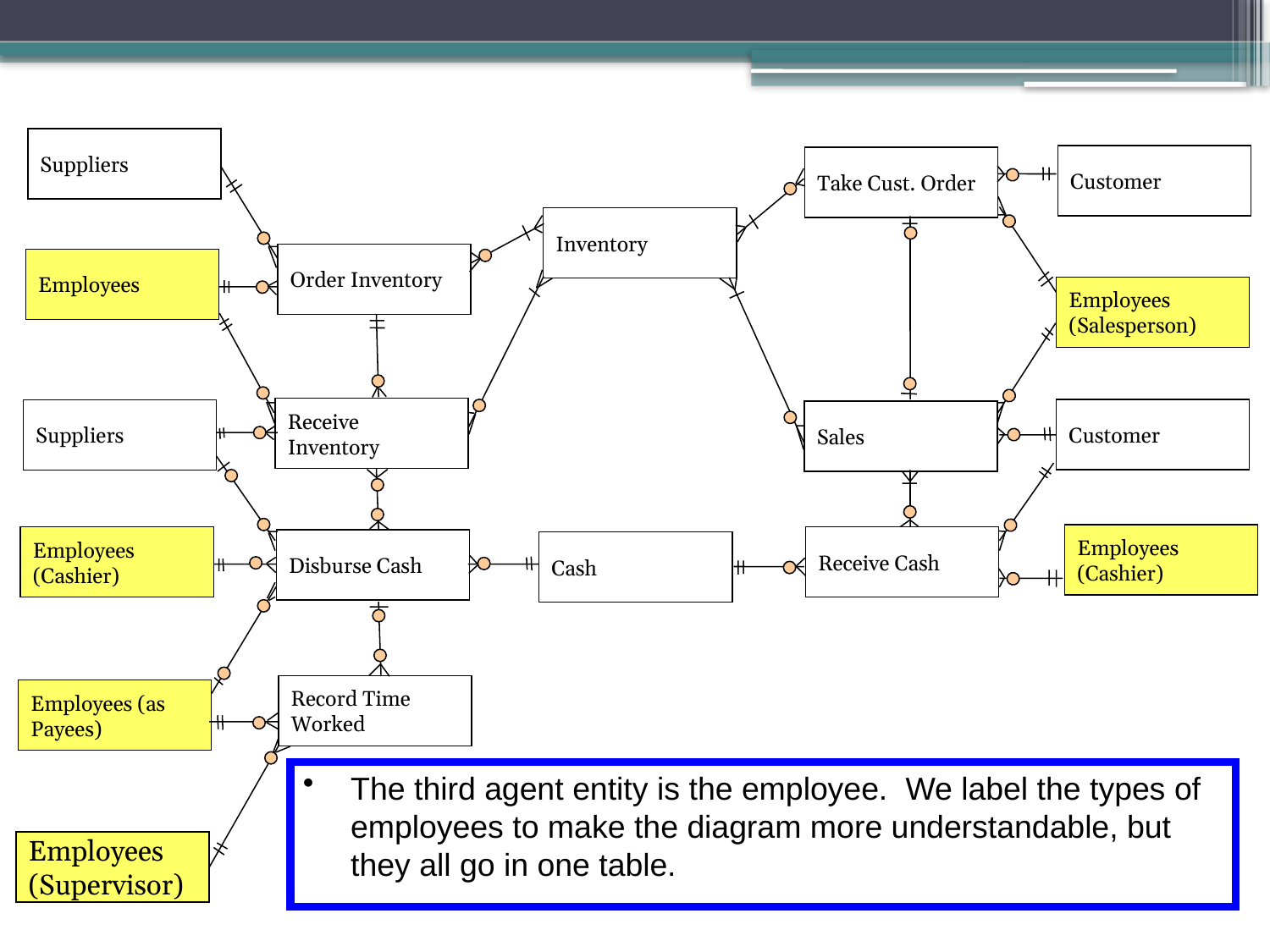

Suppliers
Customer
Take Cust. Order

Inventory

Order Inventory

Employees

Employees (Salesperson)

Receive Inventory

Customer
Suppliers
Sales

Employees (Cashier)
Employees (Cashier)
Receive Cash
Disburse Cash

Cash

Record Time Worked

Employees (as Payees)

The third agent entity is the employee.  We label the types of employees to make the diagram more understandable, but they all go in one table.
Employees (Supervisor)